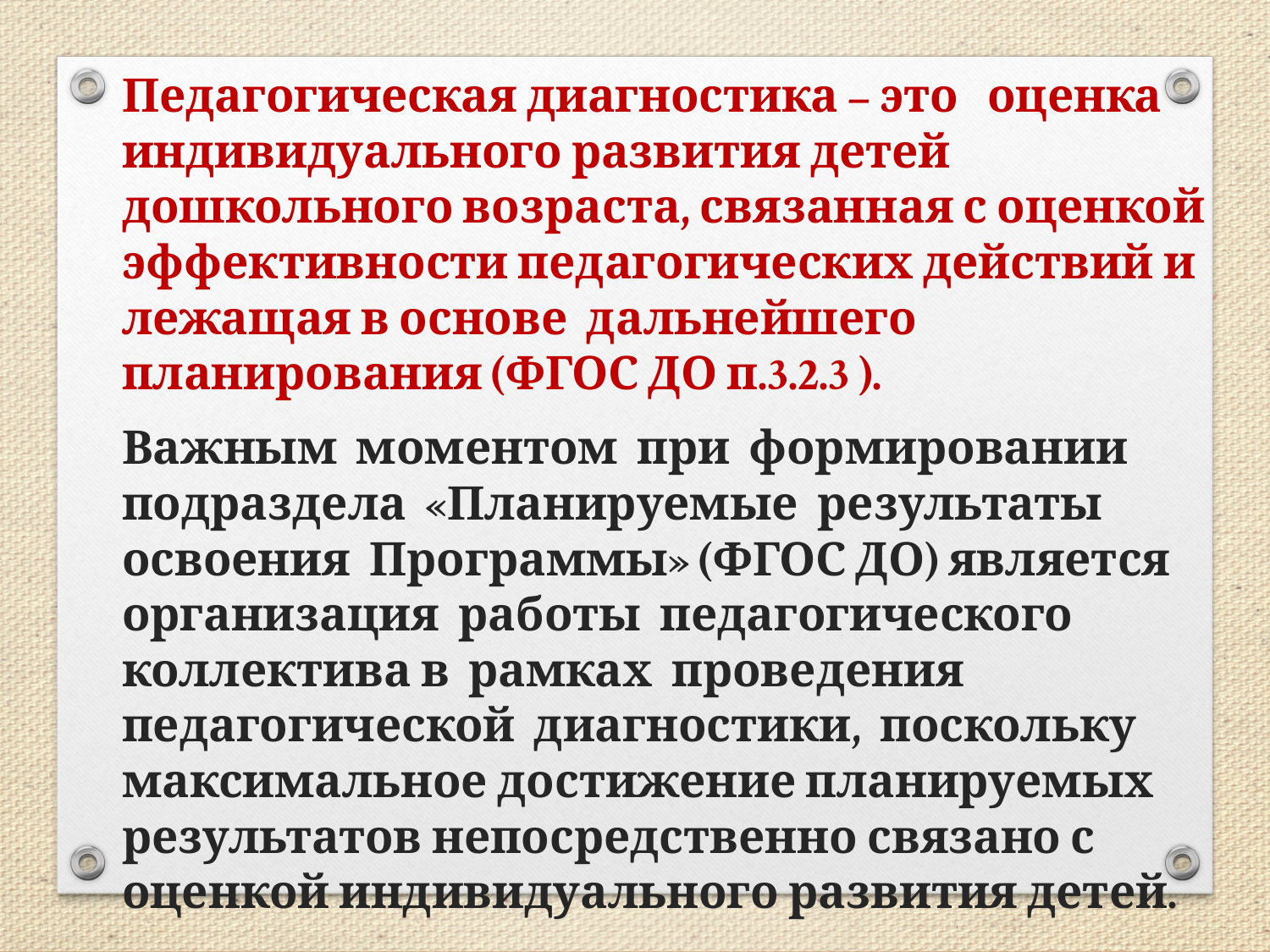

Педагогическая диагностика – это   оценка индивидуального развития детей дошкольного возраста, связанная с оценкой эффективности педагогических действий и лежащая в основе  дальнейшего планирования (ФГОС ДО п.3.2.3 ).
Важным  моментом  при  формировании  подраздела  «Планируемые  результаты  освоения  Программы» (ФГОС ДО) является  организация  работы  педагогического  коллектива в  рамках  проведения  педагогической  диагностики,  поскольку максимальное достижение планируемых результатов непосредственно связано с оценкой индивидуального развития детей.